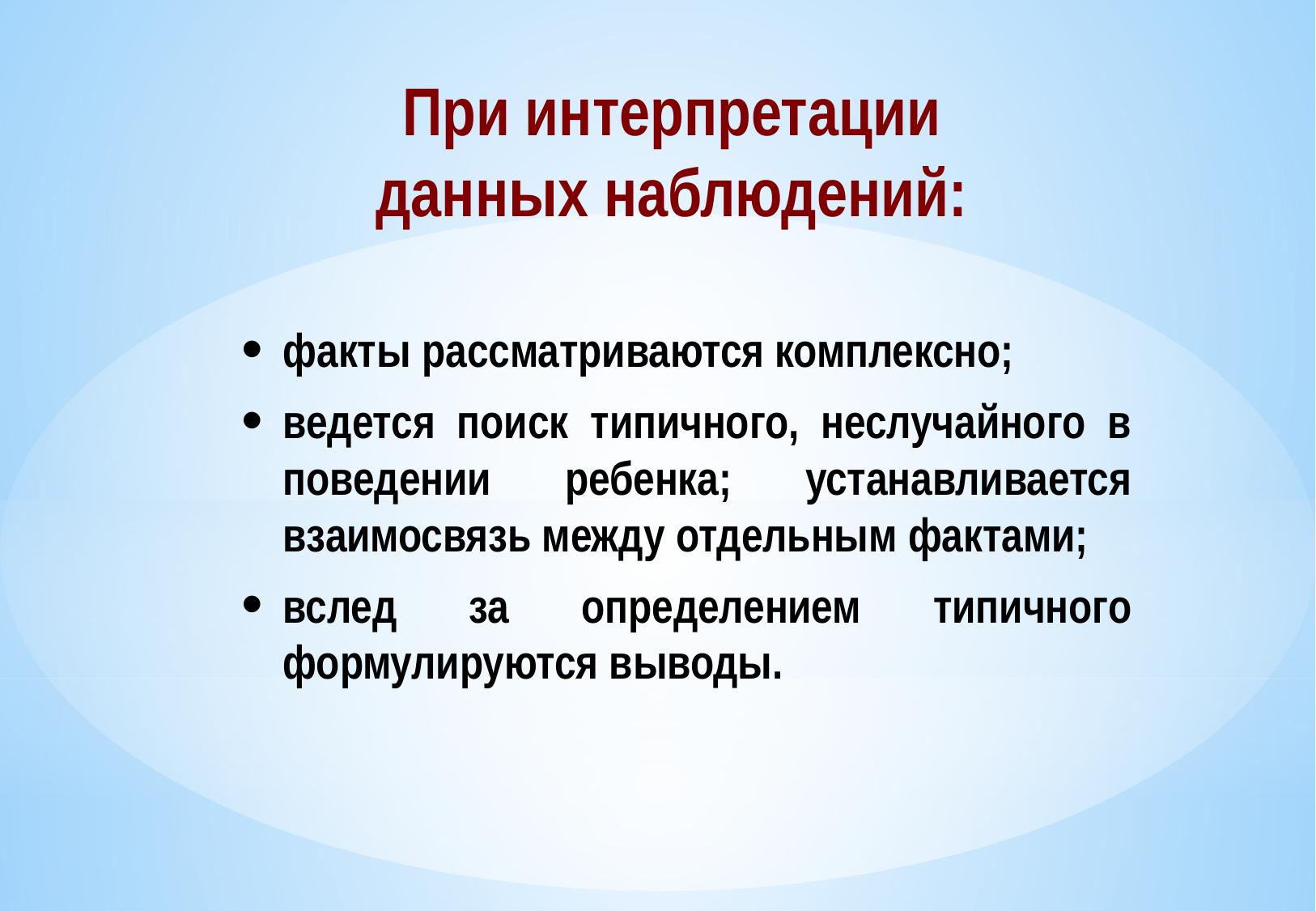

# При интерпретации данных наблюдений:
факты рассматриваются комплексно;
ведется поиск типичного, неслучайного в поведении ребенка; устанавливается взаимосвязь между отдельным фактами;
вслед за определением типичного формулируются выводы.